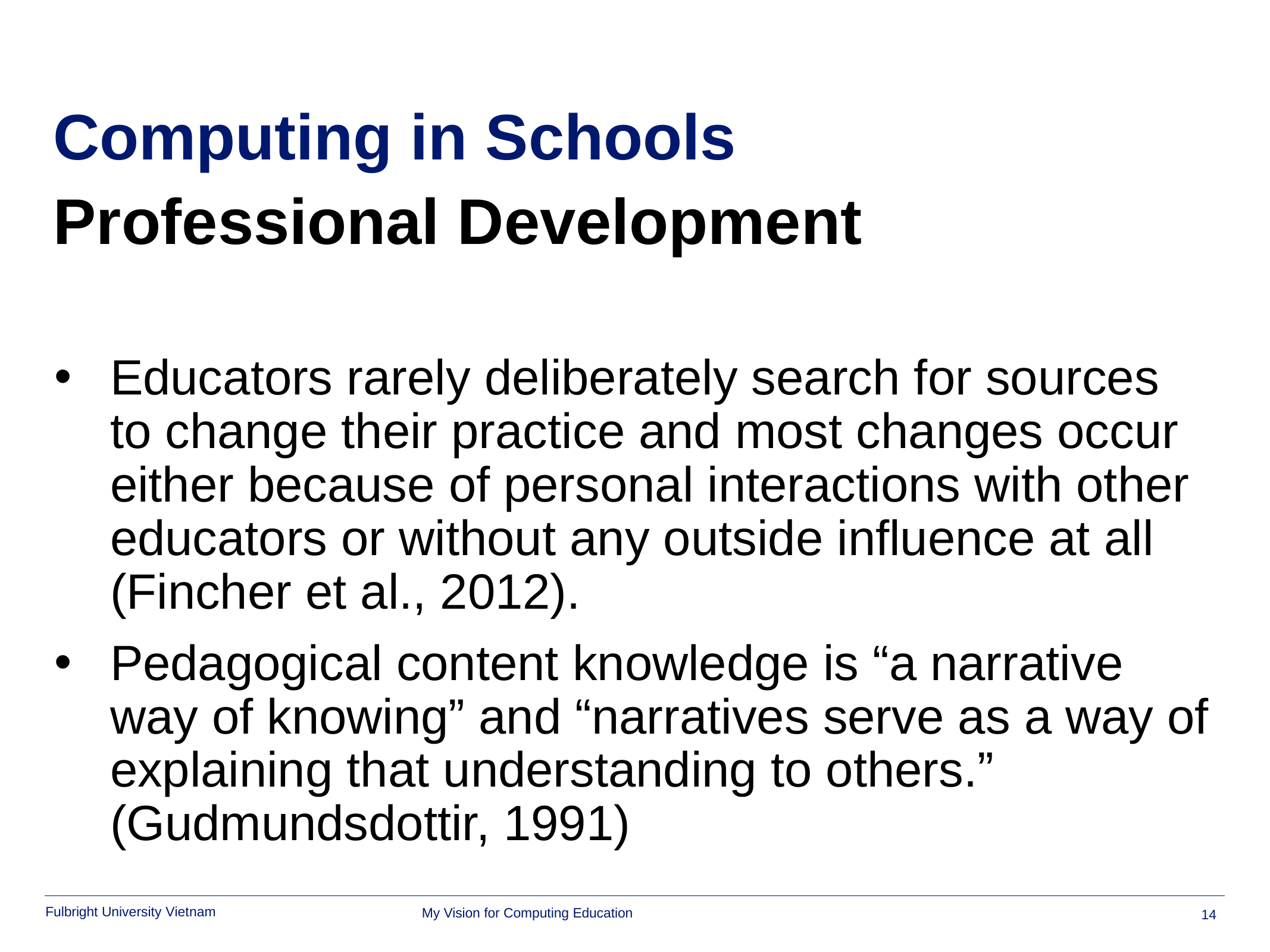

#
Computing in Schools
Professional Development
Educators rarely deliberately search for sources to change their practice and most changes occur either because of personal interactions with other educators or without any outside influence at all (Fincher et al., 2012).
Pedagogical content knowledge is “a narrative way of knowing” and “narratives serve as a way of explaining that understanding to others.” (Gudmundsdottir, 1991)
My Vision for Computing Education